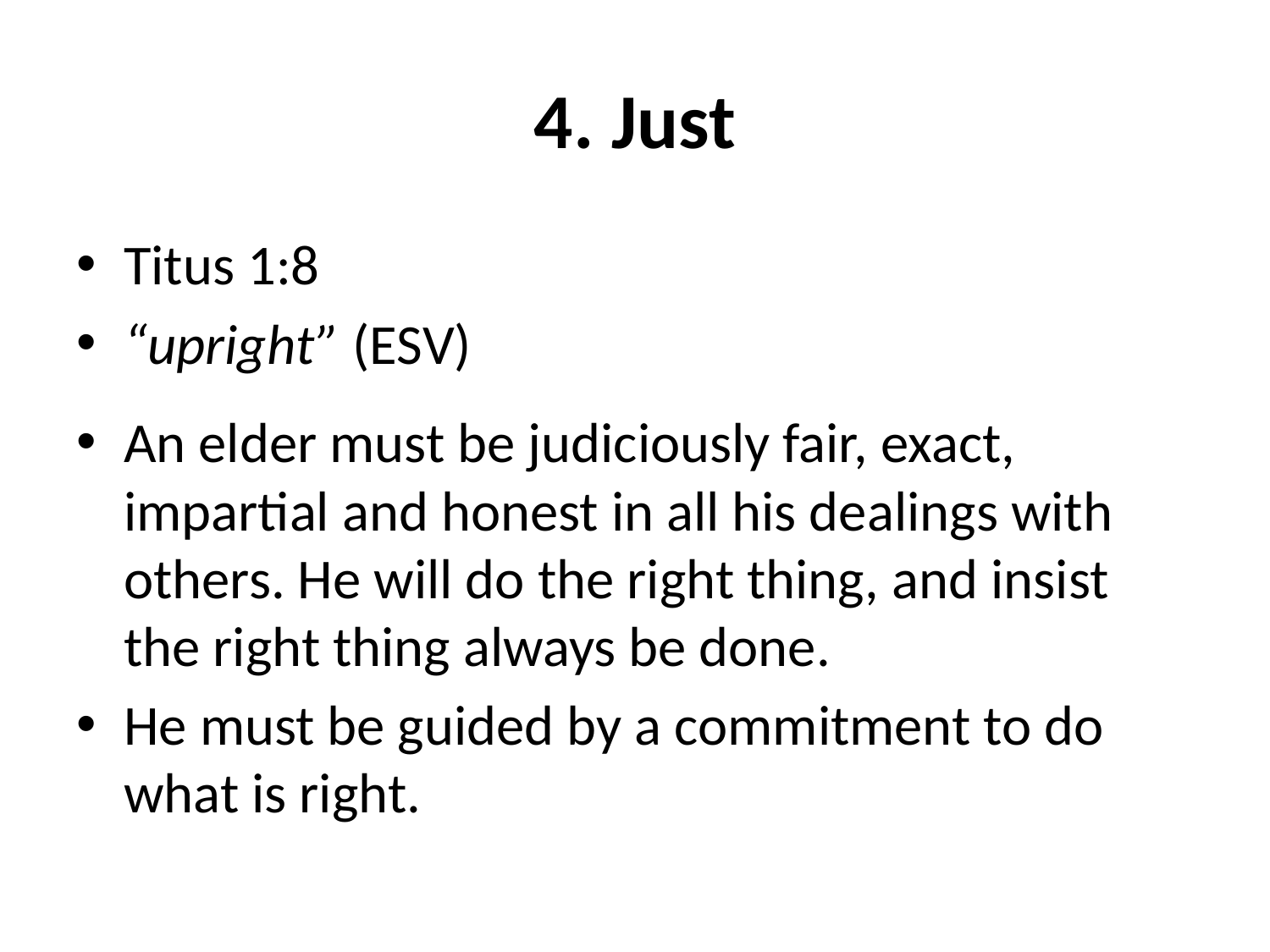

# 4. Just
Titus 1:8
“upright” (ESV)

An elder must be judiciously fair, exact, impartial and honest in all his dealings with others. He will do the right thing, and insist the right thing always be done.
He must be guided by a commitment to do what is right.